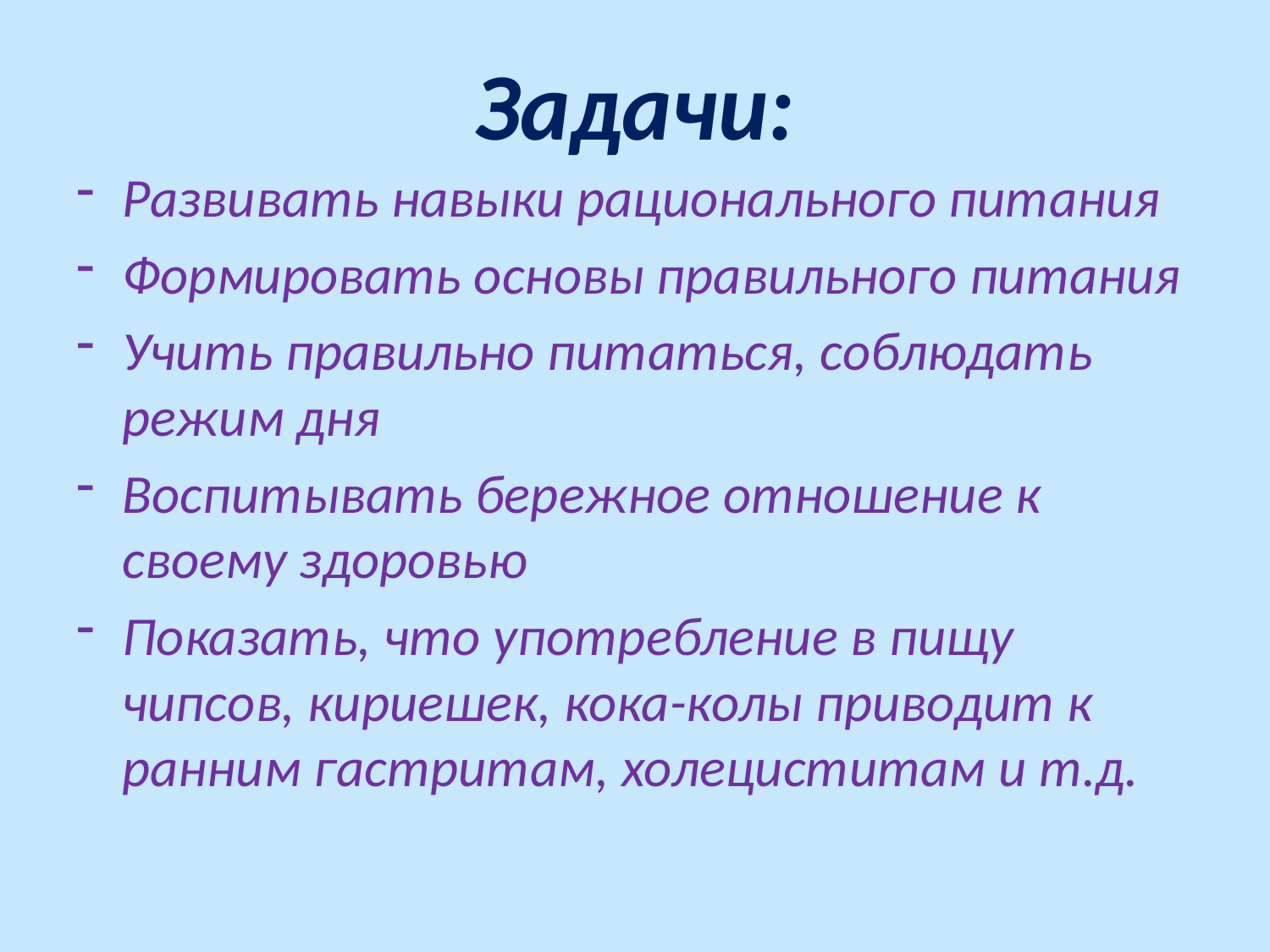

# Задачи:
Развивать навыки рационального питания
Формировать основы правильного питания
Учить правильно питаться, соблюдать режим дня
Воспитывать бережное отношение к своему здоровью
Показать, что употребление в пищу чипсов, кириешек, кока-колы приводит к ранним гастритам, холециститам и т.д.